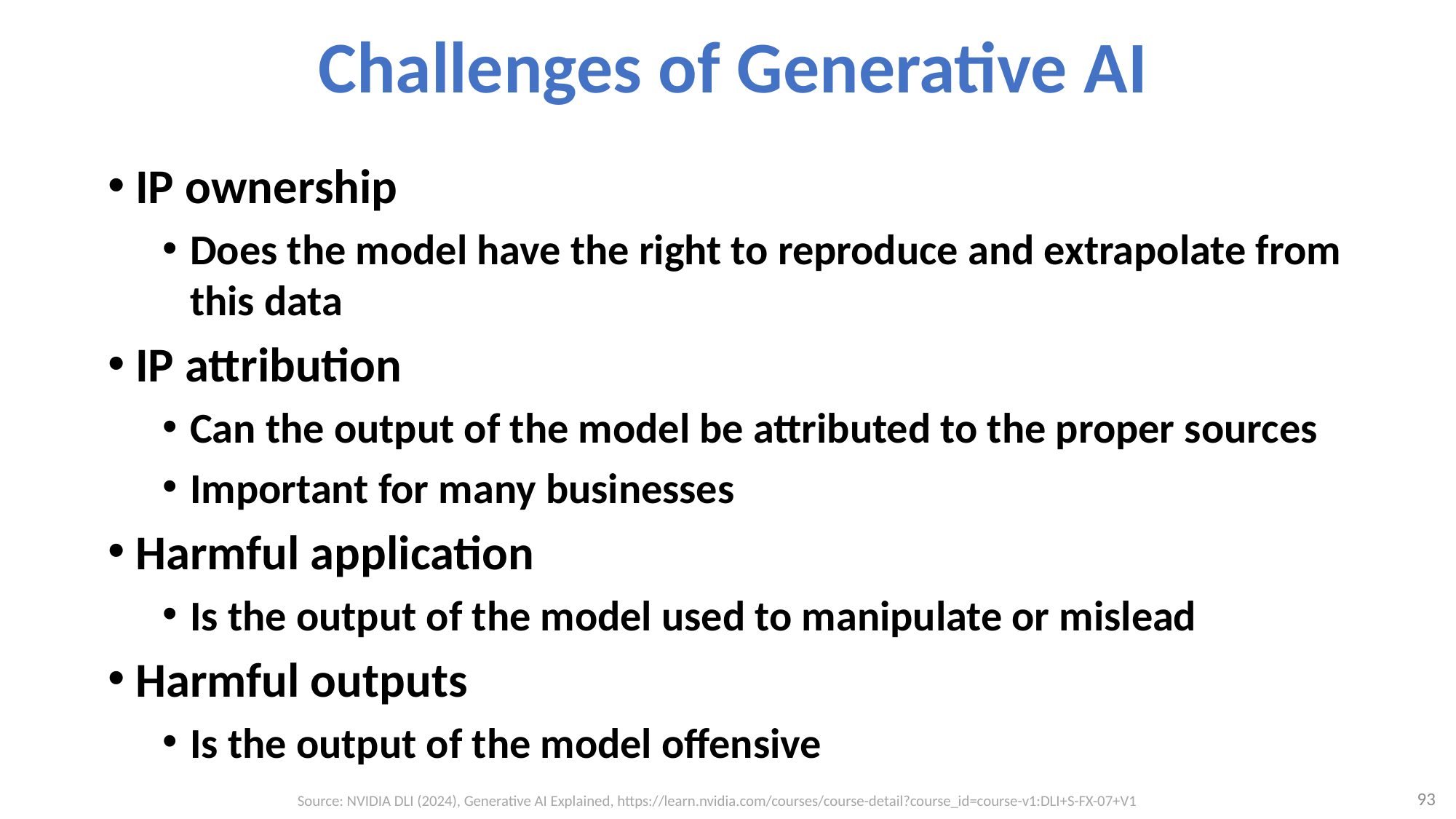

# Challenges of Generative AI
IP ownership
Does the model have the right to reproduce and extrapolate from this data
IP attribution
Can the output of the model be attributed to the proper sources
Important for many businesses
Harmful application
Is the output of the model used to manipulate or mislead
Harmful outputs
Is the output of the model offensive
93
Source: NVIDIA DLI (2024), Generative AI Explained, https://learn.nvidia.com/courses/course-detail?course_id=course-v1:DLI+S-FX-07+V1